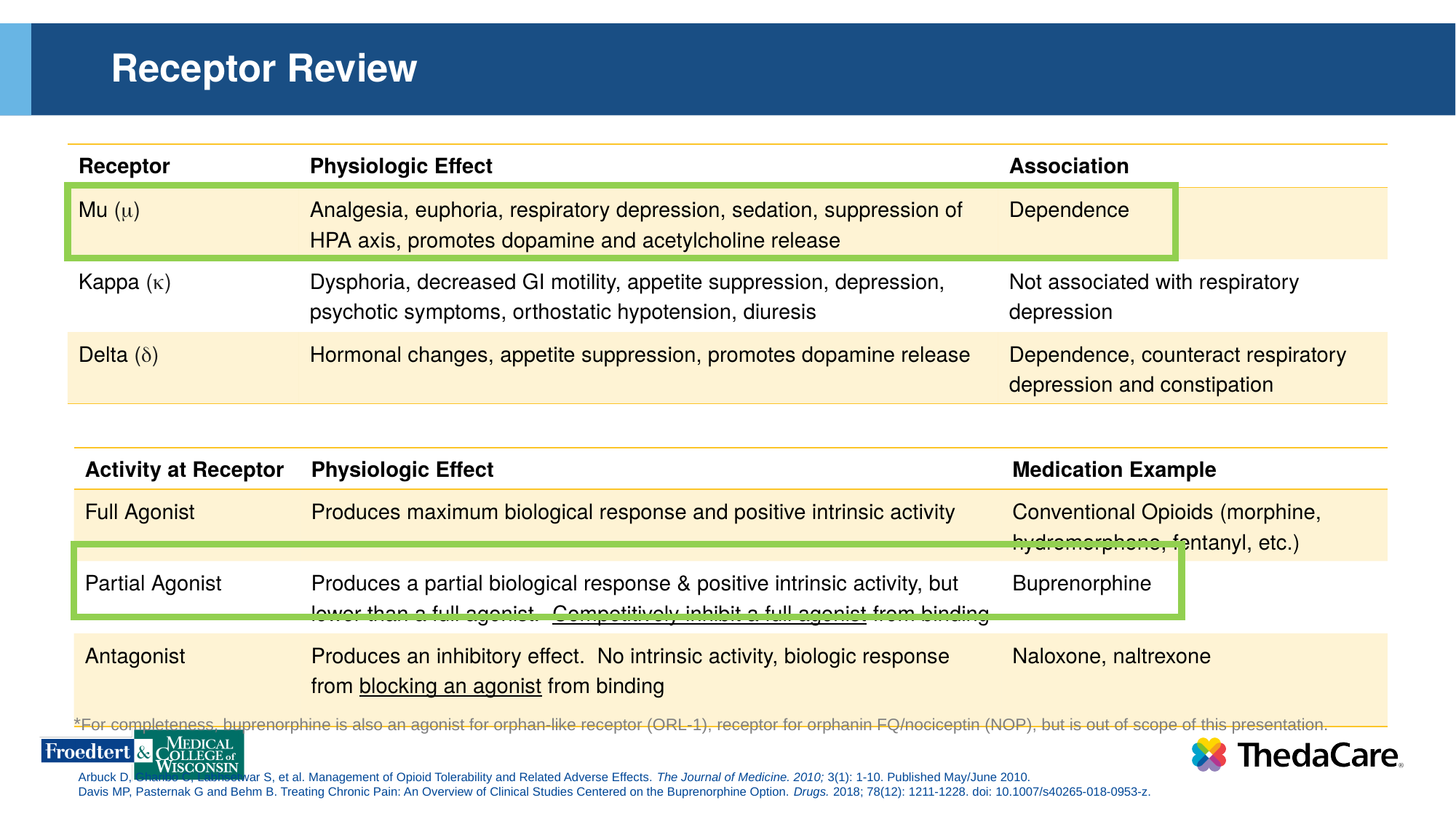

# Receptor Review
| Receptor | Physiologic Effect | Association |
| --- | --- | --- |
| Mu (μ) | Analgesia, euphoria, respiratory depression, sedation, suppression of HPA axis, promotes dopamine and acetylcholine release | Dependence |
| Kappa (κ) | Dysphoria, decreased GI motility, appetite suppression, depression, psychotic symptoms, orthostatic hypotension, diuresis | Not associated with respiratory depression |
| Delta (δ) | Hormonal changes, appetite suppression, promotes dopamine release | Dependence, counteract respiratory depression and constipation |

| Activity at Receptor | Physiologic Effect | Medication Example |
| --- | --- | --- |
| Full Agonist | Produces maximum biological response and positive intrinsic activity | Conventional Opioids (morphine, hydromorphone, fentanyl, etc.) |
| Partial Agonist | Produces a partial biological response & positive intrinsic activity, but lower than a full agonist. Competitively inhibit a full agonist from binding | Buprenorphine |
| Antagonist | Produces an inhibitory effect. No intrinsic activity, biologic response from blocking an agonist from binding | Naloxone, naltrexone |

*For completeness, buprenorphine is also an agonist for orphan-like receptor (ORL-1), receptor for orphanin FQ/nociceptin (NOP), but is out of scope of this presentation.
Arbuck D, Gharibo C, Labhsetwar S, et al. Management of Opioid Tolerability and Related Adverse Effects. The Journal of Medicine. 2010; 3(1): 1-10. Published May/June 2010.
Davis MP, Pasternak G and Behm B. Treating Chronic Pain: An Overview of Clinical Studies Centered on the Buprenorphine Option. Drugs. 2018; 78(12): 1211-1228. doi: 10.1007/s40265-018-0953-z.